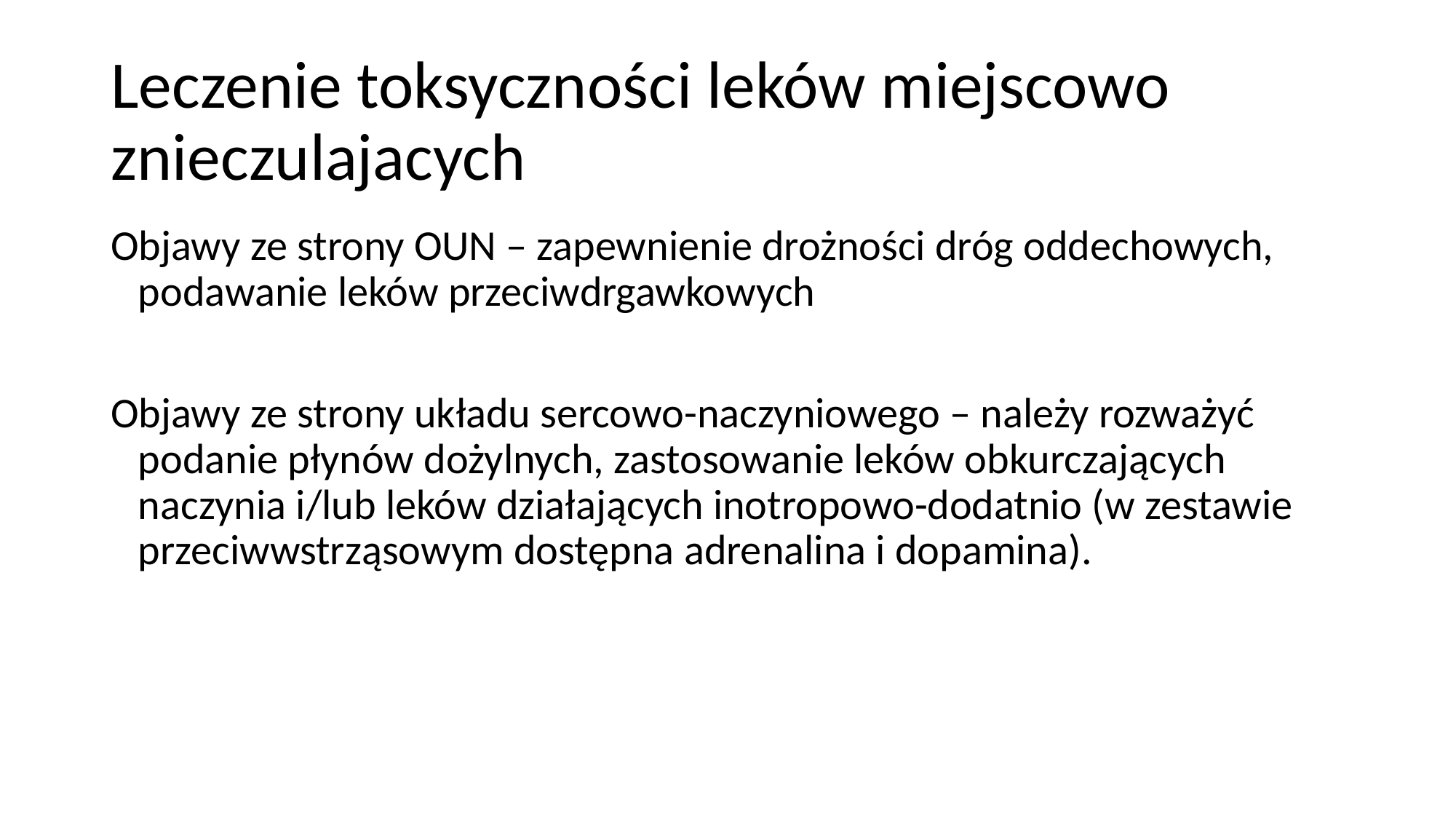

# Leczenie toksyczności leków miejscowo znieczulajacych
Objawy ze strony OUN – zapewnienie drożności dróg oddechowych, podawanie leków przeciwdrgawkowych

Objawy ze strony układu sercowo-naczyniowego – należy rozważyć podanie płynów dożylnych, zastosowanie leków obkurczających naczynia i/lub leków działających inotropowo-dodatnio (w zestawie przeciwwstrząsowym dostępna adrenalina i dopamina).